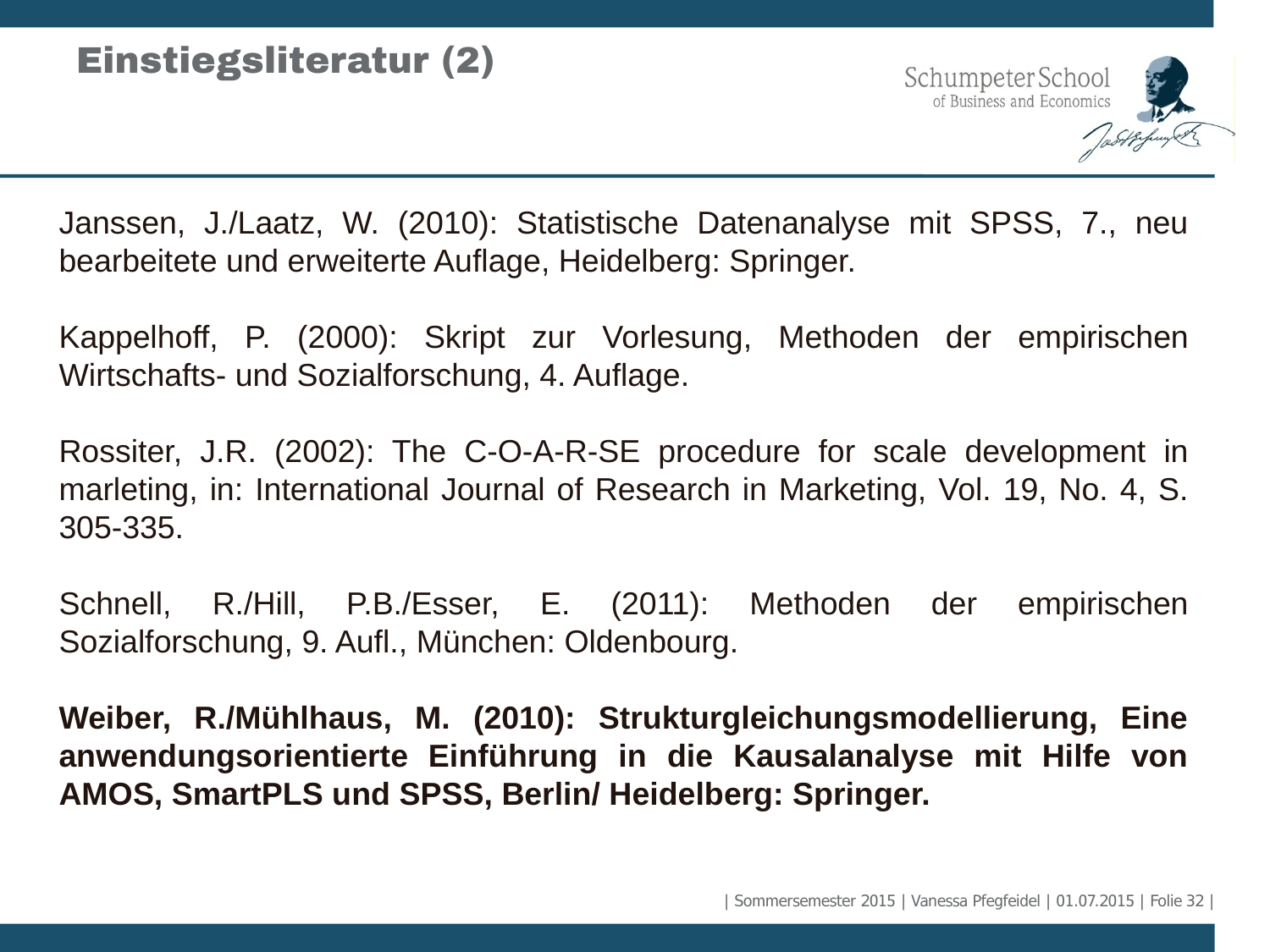

# Einstiegsliteratur (2)
Janssen, J./Laatz, W. (2010): Statistische Datenanalyse mit SPSS, 7., neu bearbeitete und erweiterte Auflage, Heidelberg: Springer.

Kappelhoff, P. (2000): Skript zur Vorlesung, Methoden der empirischen Wirtschafts- und Sozialforschung, 4. Auflage.

Rossiter, J.R. (2002): The C-O-A-R-SE procedure for scale development in marleting, in: International Journal of Research in Marketing, Vol. 19, No. 4, S. 305-335.

Schnell, R./Hill, P.B./Esser, E. (2011): Methoden der empirischen Sozialforschung, 9. Aufl., München: Oldenbourg.

Weiber, R./Mühlhaus, M. (2010): Strukturgleichungsmodellierung, Eine anwendungsorientierte Einführung in die Kausalanalyse mit Hilfe von AMOS, SmartPLS und SPSS, Berlin/ Heidelberg: Springer.

| Sommersemester 2015 | Vanessa Pfegfeidel | 01.07.2015 | Folie 32 |